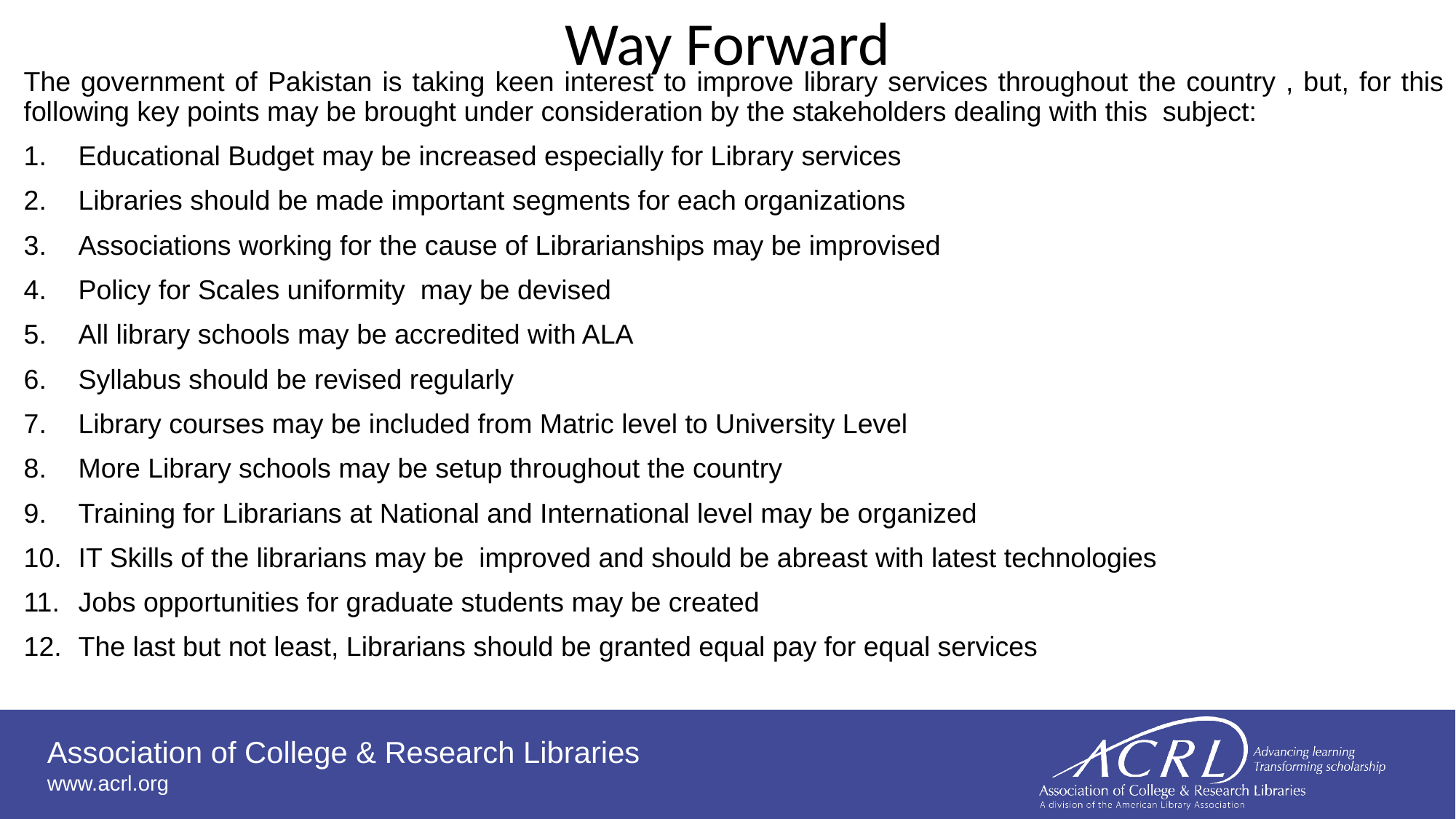

# Way Forward
The government of Pakistan is taking keen interest to improve library services throughout the country , but, for this following key points may be brought under consideration by the stakeholders dealing with this  subject:
Educational Budget may be increased especially for Library services
Libraries should be made important segments for each organizations
Associations working for the cause of Librarianships may be improvised
Policy for Scales uniformity  may be devised
All library schools may be accredited with ALA
Syllabus should be revised regularly
Library courses may be included from Matric level to University Level
More Library schools may be setup throughout the country
Training for Librarians at National and International level may be organized
IT Skills of the librarians may be  improved and should be abreast with latest technologies
Jobs opportunities for graduate students may be created
The last but not least, Librarians should be granted equal pay for equal services